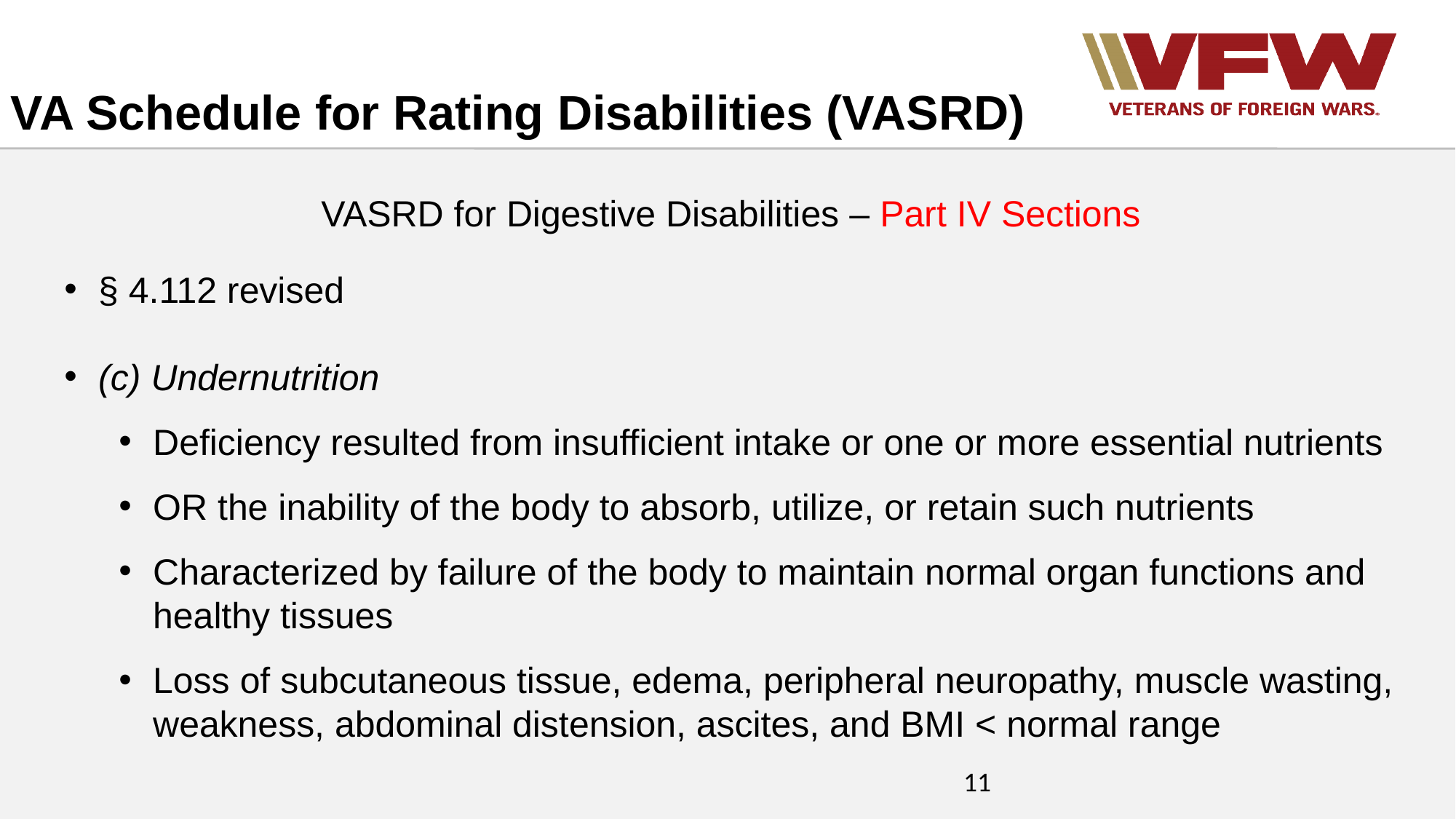

VA Schedule for Rating Disabilities (VASRD)
VASRD for Digestive Disabilities – Part IV Sections

§ 4.112 revised

(c) Undernutrition
Deficiency resulted from insufficient intake or one or more essential nutrients
OR the inability of the body to absorb, utilize, or retain such nutrients
Characterized by failure of the body to maintain normal organ functions and healthy tissues
Loss of subcutaneous tissue, edema, peripheral neuropathy, muscle wasting, weakness, abdominal distension, ascites, and BMI < normal range

11